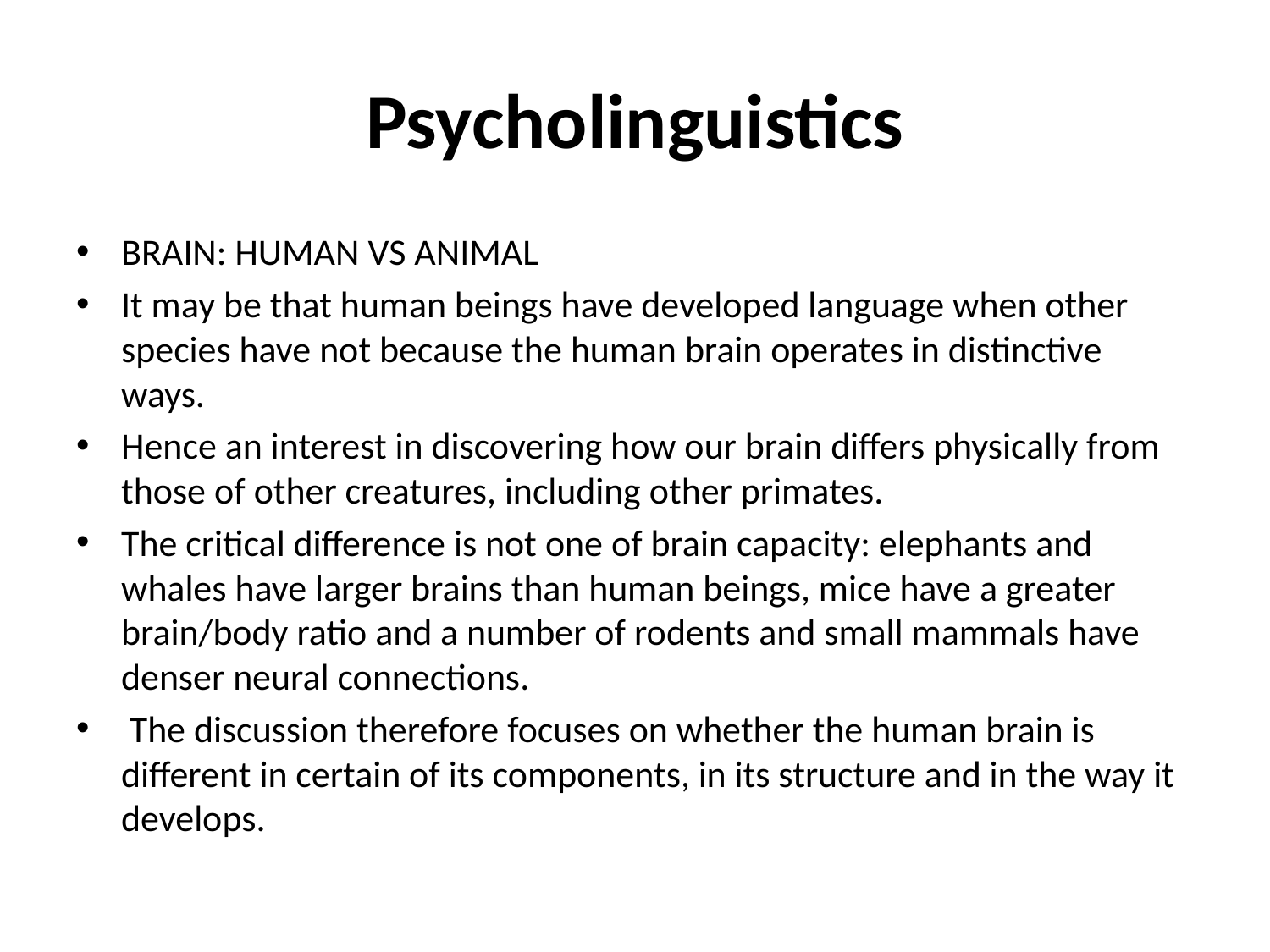

# Psycholinguistics
BRAIN: HUMAN VS ANIMAL
It may be that human beings have developed language when other species have not because the human brain operates in distinctive ways.
Hence an interest in discovering how our brain differs physically from those of other creatures, including other primates.
The critical difference is not one of brain capacity: elephants and whales have larger brains than human beings, mice have a greater brain/body ratio and a number of rodents and small mammals have denser neural connections.
 The discussion therefore focuses on whether the human brain is different in certain of its components, in its structure and in the way it develops.